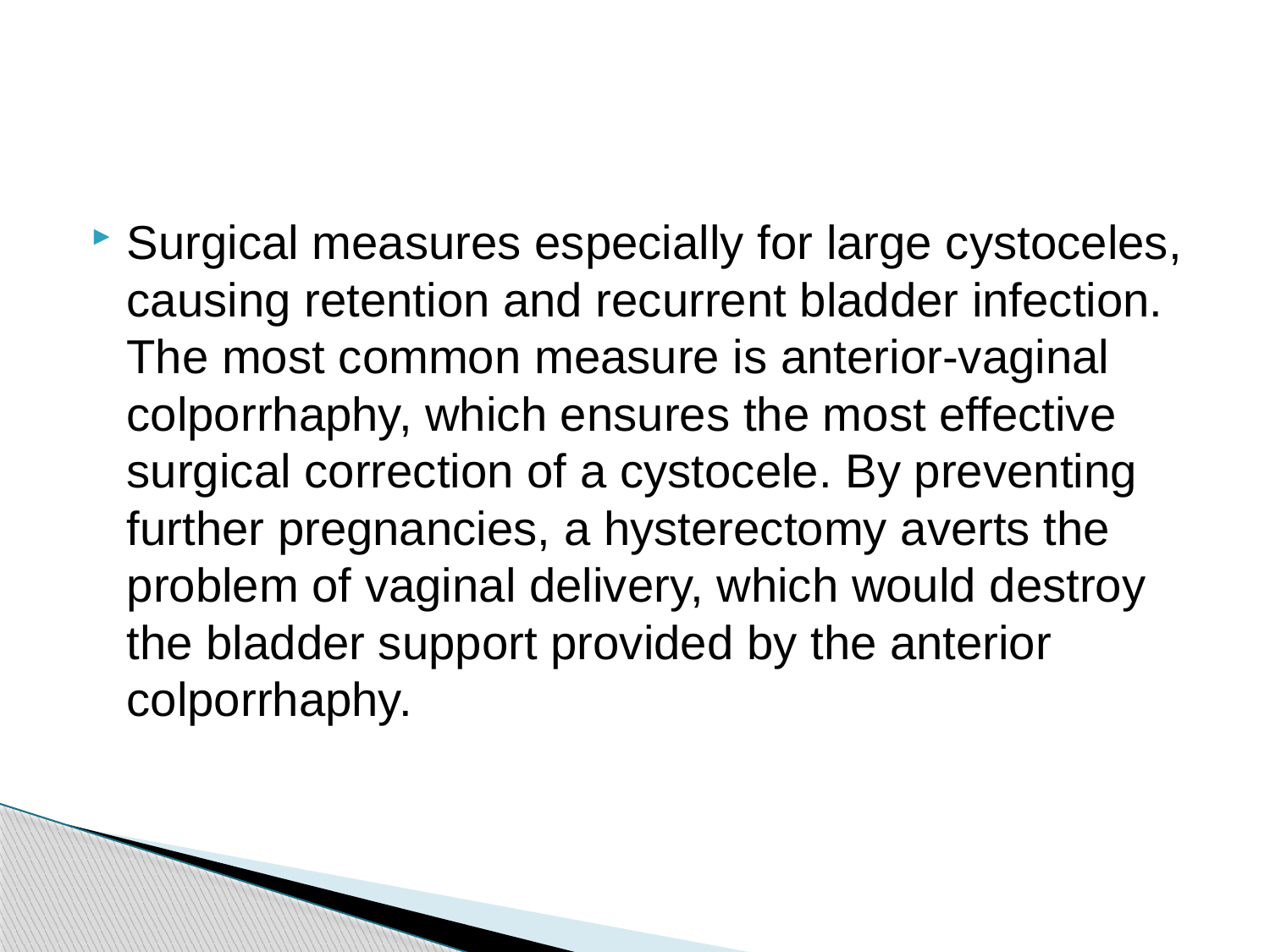

#
Surgical measures especially for large cystoceles, causing retention and recurrent bladder infection. The most common measure is anterior-vaginal colporrhaphy, which ensures the most effective surgical correction of a cystocele. By preventing further pregnancies, a hysterectomy averts the problem of vaginal delivery, which would destroy the bladder support provided by the anterior colporrhaphy.

177